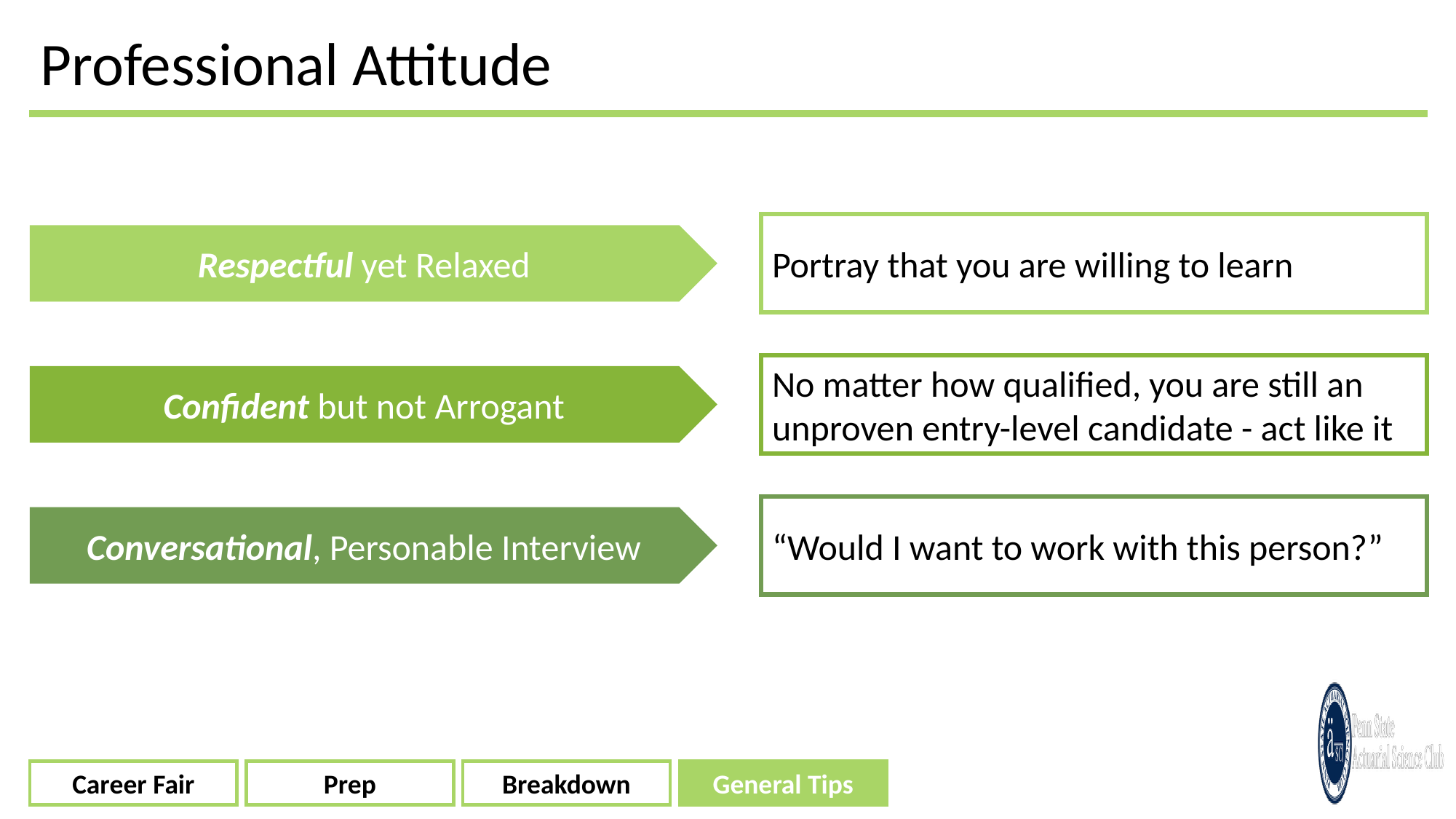

# Professional Attitude
Portray that you are willing to learn
Respectful yet Relaxed
No matter how qualified, you are still an unproven entry-level candidate - act like it
Confident but not Arrogant
“Would I want to work with this person?”
Conversational, Personable Interview
Career Fair
Prep
Breakdown
General Tips